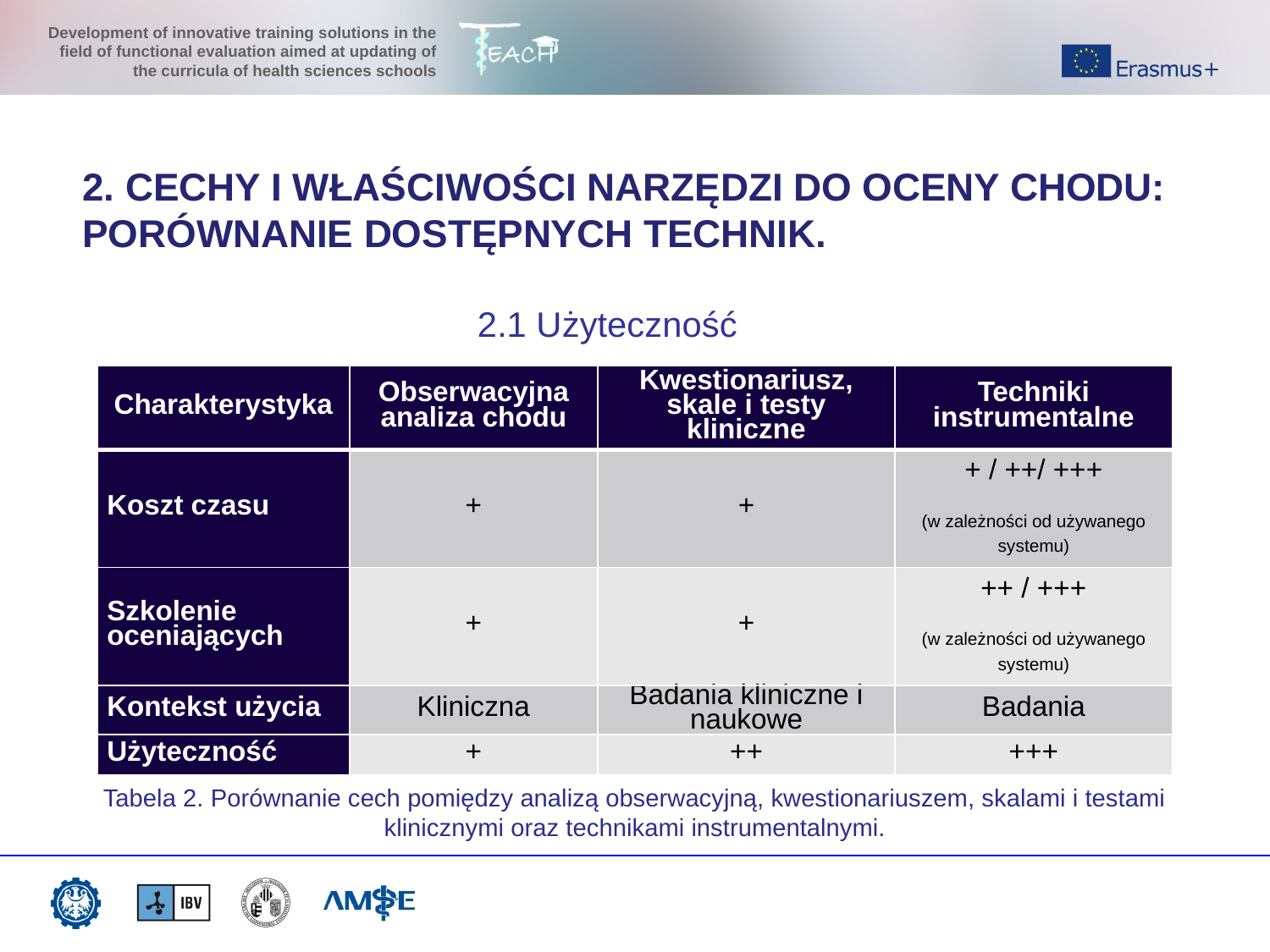

2. CECHY I WŁAŚCIWOŚCI NARZĘDZI DO OCENY CHODU: PORÓWNANIE DOSTĘPNYCH TECHNIK.
2.1 Użyteczność

| Charakterystyka | Obserwacyjna analiza chodu | Kwestionariusz, skale i testy kliniczne | Techniki instrumentalne |
| --- | --- | --- | --- |
| Koszt czasu | + | + | + / ++/ +++ (w zależności od używanego systemu) |
| Szkolenie oceniających | + | + | ++ / +++ (w zależności od używanego systemu) |
| Kontekst użycia | Kliniczna | Badania kliniczne i naukowe | Badania |
| Użyteczność | + | ++ | +++ |
Tabela 2. Porównanie cech pomiędzy analizą obserwacyjną, kwestionariuszem, skalami i testami klinicznymi oraz technikami instrumentalnymi.